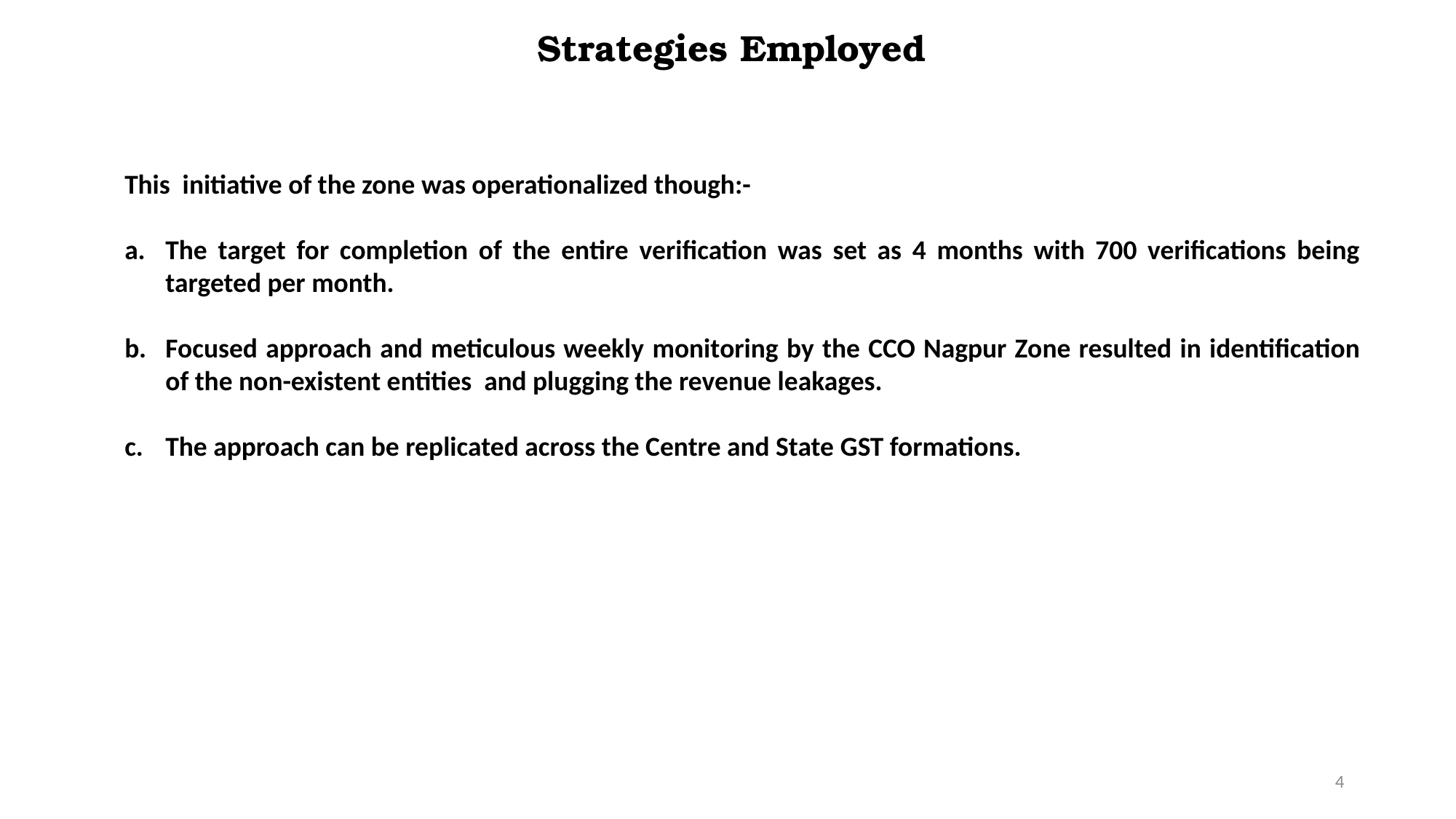

Strategies Employed
This  initiative of the zone was operationalized though:-

The target for completion of the entire verification was set as 4 months with 700 verifications being targeted per month.

Focused approach and meticulous weekly monitoring by the CCO Nagpur Zone resulted in identification of the non-existent entities  and plugging the revenue leakages.

The approach can be replicated across the Centre and State GST formations.

4